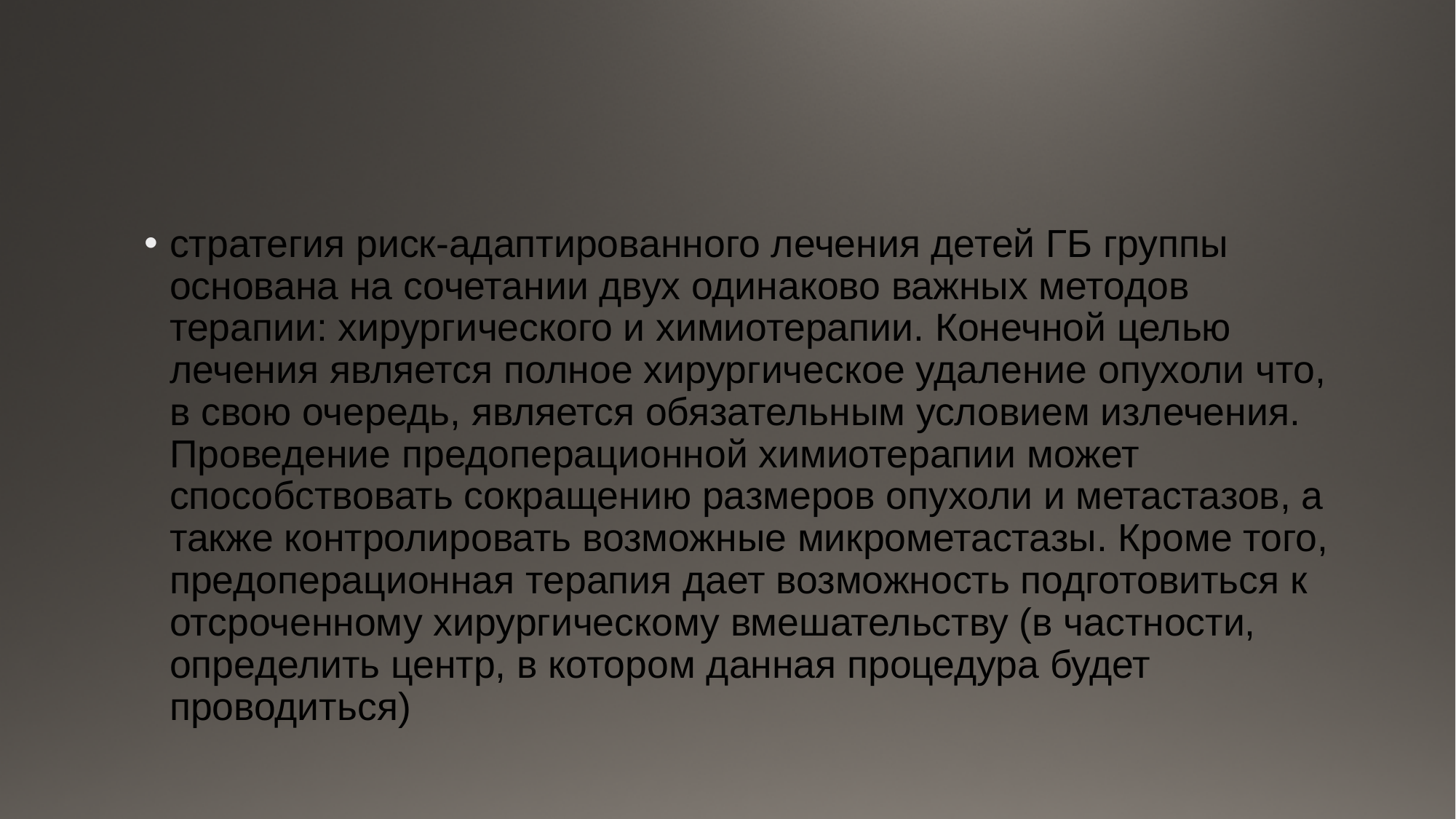

#
стратегия риск-адаптированного лечения детей ГБ группы основана на сочетании двух одинаково важных методов терапии: хирургического и химиотерапии. Конечной целью лечения является полное хирургическое удаление опухоли что, в свою очередь, является обязательным условием излечения. Проведение предоперационной химиотерапии может способствовать сокращению размеров опухоли и метастазов, а также контролировать возможные микрометастазы. Кроме того, предоперационная терапия дает возможность подготовиться к отсроченному хирургическому вмешательству (в частности, определить центр, в котором данная процедура будет проводиться)